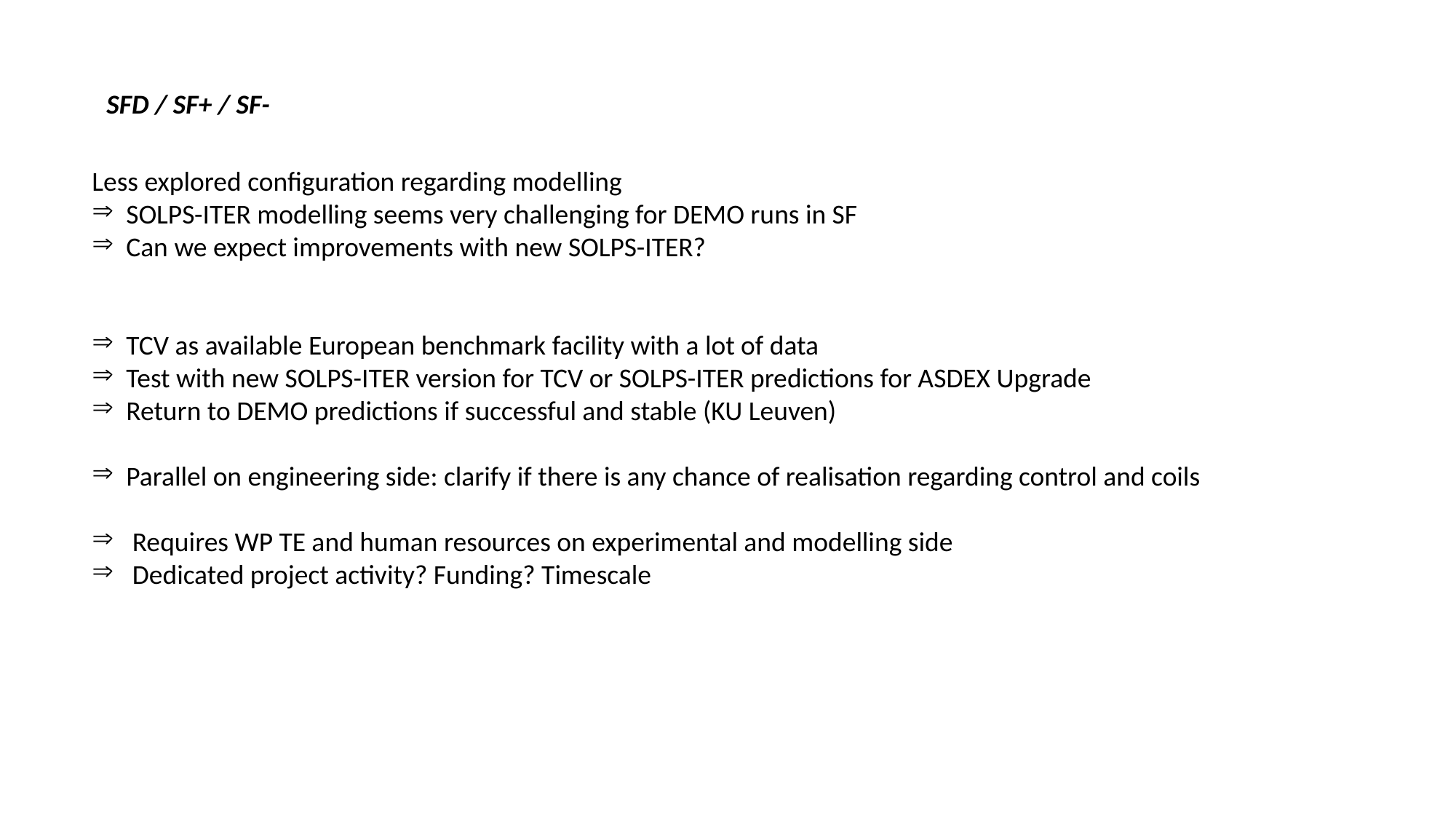

SFD / SF+ / SF-

Less explored configuration regarding modelling
SOLPS-ITER modelling seems very challenging for DEMO runs in SF
Can we expect improvements with new SOLPS-ITER?

TCV as available European benchmark facility with a lot of data
Test with new SOLPS-ITER version for TCV or SOLPS-ITER predictions for ASDEX Upgrade
Return to DEMO predictions if successful and stable (KU Leuven)

Parallel on engineering side: clarify if there is any chance of realisation regarding control and coils

 Requires WP TE and human resources on experimental and modelling side
 Dedicated project activity? Funding? Timescale